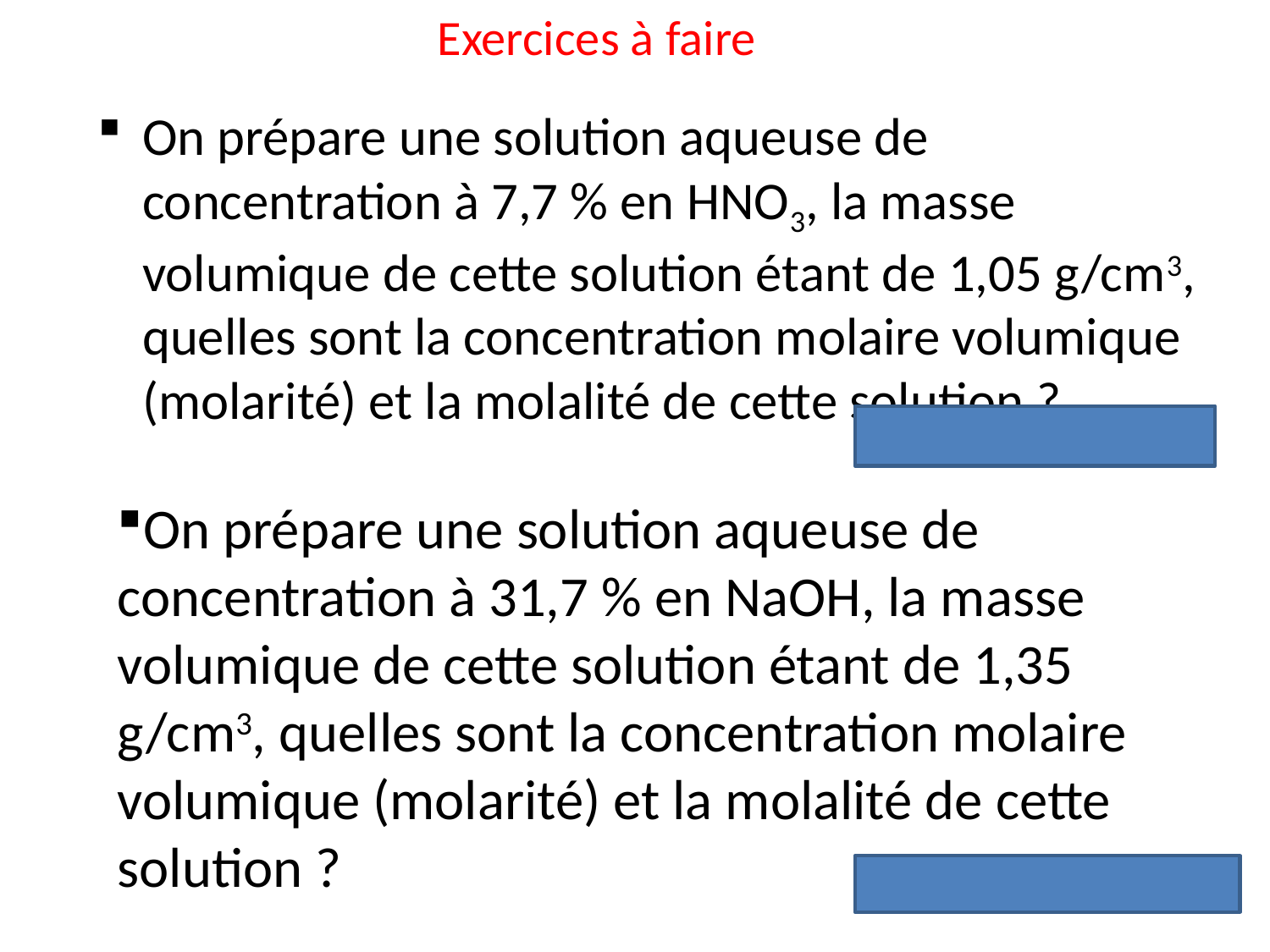

Exercices à faire
On prépare une solution aqueuse de concentration à 7,7 % en HNO3, la masse volumique de cette solution étant de 1,05 g/cm3, quelles sont la concentration molaire volumique (molarité) et la molalité de cette solution ?

1,28 mol/l et 1,32 mol/kg
On prépare une solution aqueuse de concentration à 31,7 % en NaOH, la masse volumique de cette solution étant de 1,35 g/cm3, quelles sont la concentration molaire volumique (molarité) et la molalité de cette solution ?
10,72 mol/l et 11,60 mol/kg